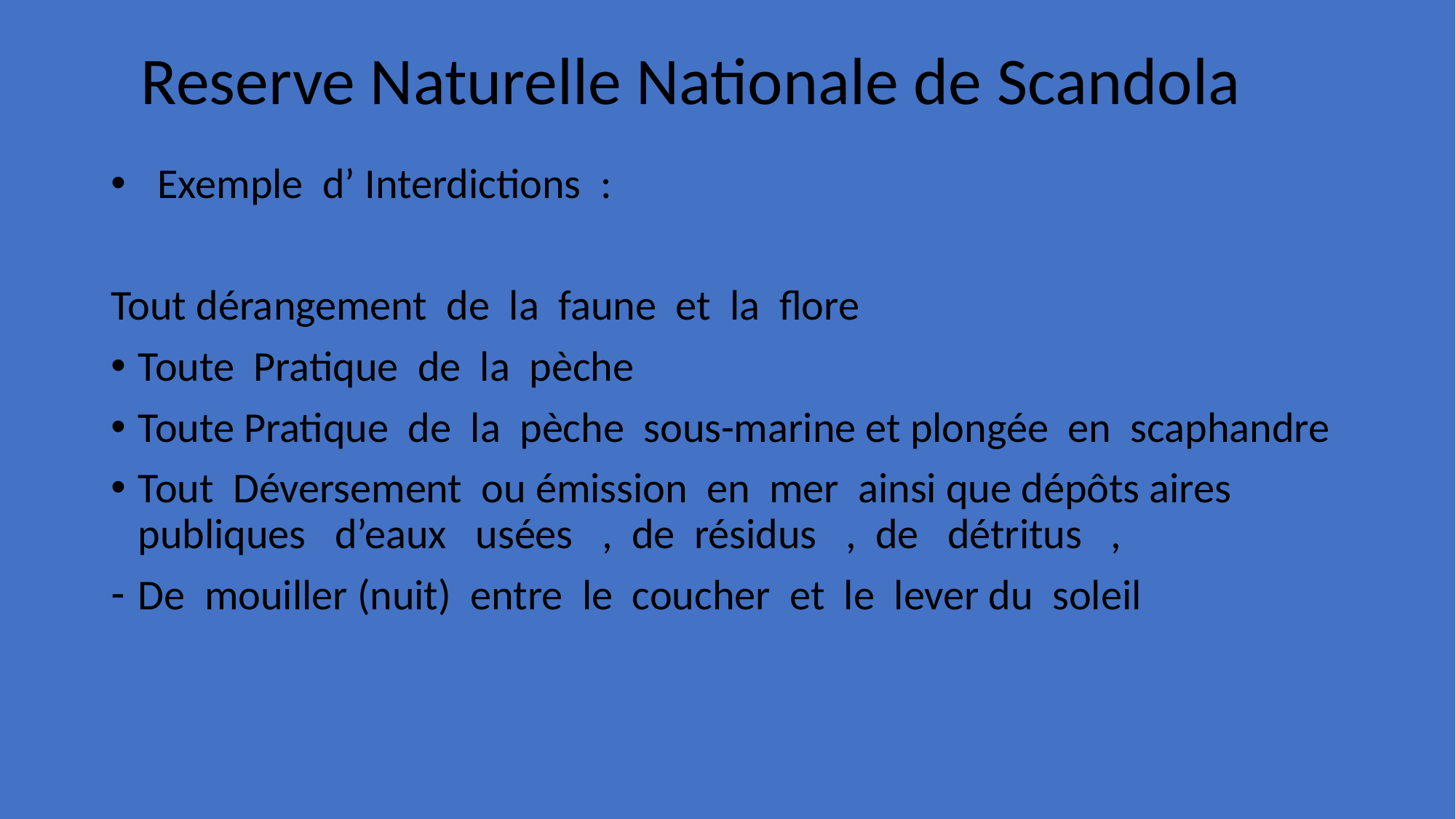

# Reserve Naturelle Nationale de Scandola
  Exemple  d’ Interdictions  :

Tout dérangement  de  la  faune  et  la  flore
Toute  Pratique  de  la  pèche
Toute Pratique  de  la  pèche  sous-marine et plongée  en  scaphandre
Tout  Déversement  ou émission  en  mer  ainsi que dépôts aires publiques   d’eaux   usées   ,  de  résidus   ,  de   détritus   ,
De  mouiller (nuit)  entre  le  coucher  et  le  lever du  soleil